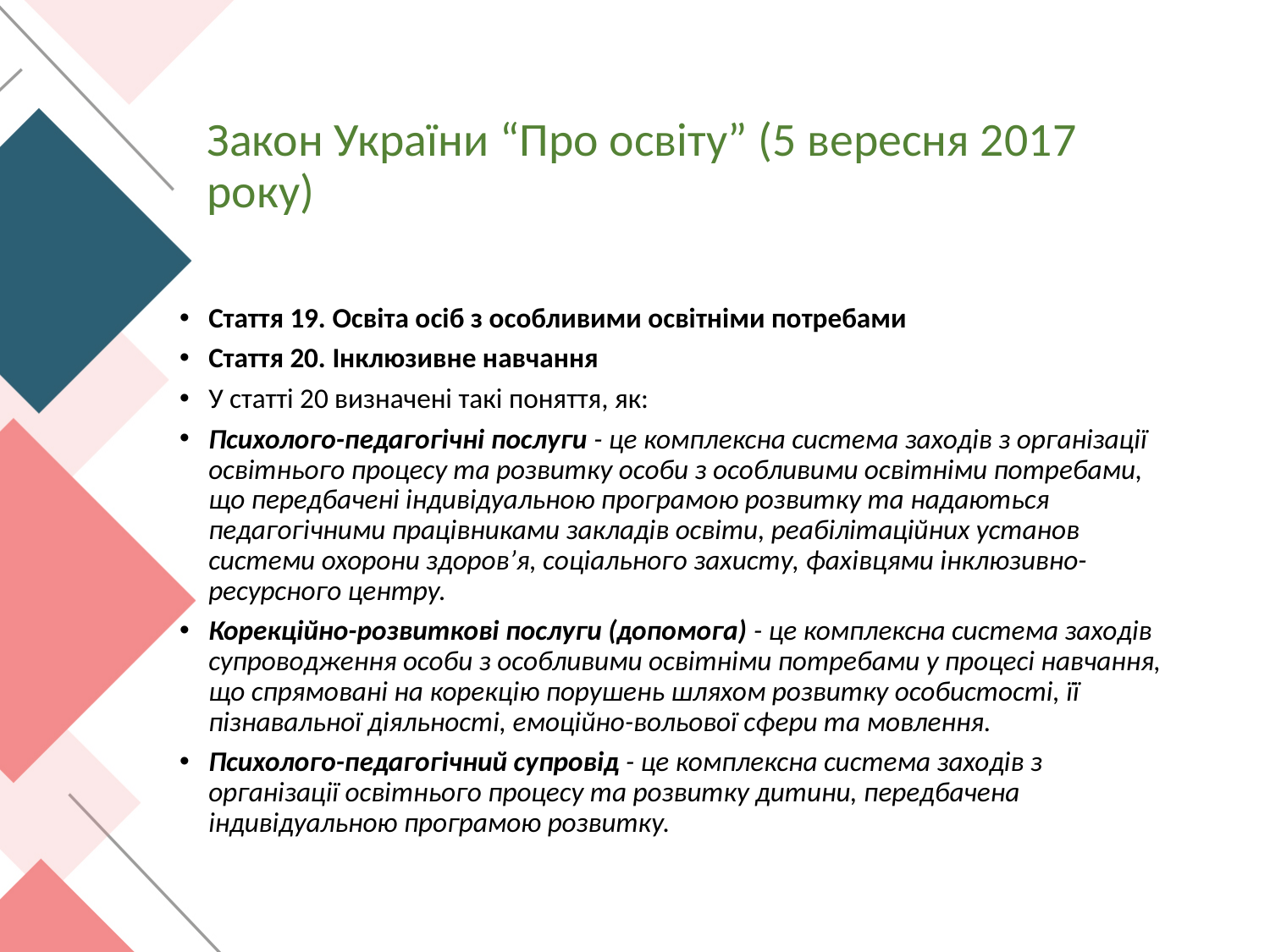

# Закон України “Про освіту” (5 вересня 2017 року)

Стаття 19. Освіта осіб з особливими освітніми потребами
Стаття 20. Інклюзивне навчання
У статті 20 визначені такі поняття, як:
Психолого-педагогічні послуги - це комплексна система заходів з організації освітнього процесу та розвитку особи з особливими освітніми потребами, що передбачені індивідуальною програмою розвитку та надаються педагогічними працівниками закладів освіти, реабілітаційних установ системи охорони здоров’я, соціального захисту, фахівцями інклюзивно-ресурсного центру.
Корекційно-розвиткові послуги (допомога) - це комплексна система заходів супроводження особи з особливими освітніми потребами у процесі навчання, що спрямовані на корекцію порушень шляхом розвитку особистості, її пізнавальної діяльності, емоційно-вольової сфери та мовлення.
Психолого-педагогічний супровід - це комплексна система заходів з організації освітнього процесу та розвитку дитини, передбачена індивідуальною програмою розвитку.